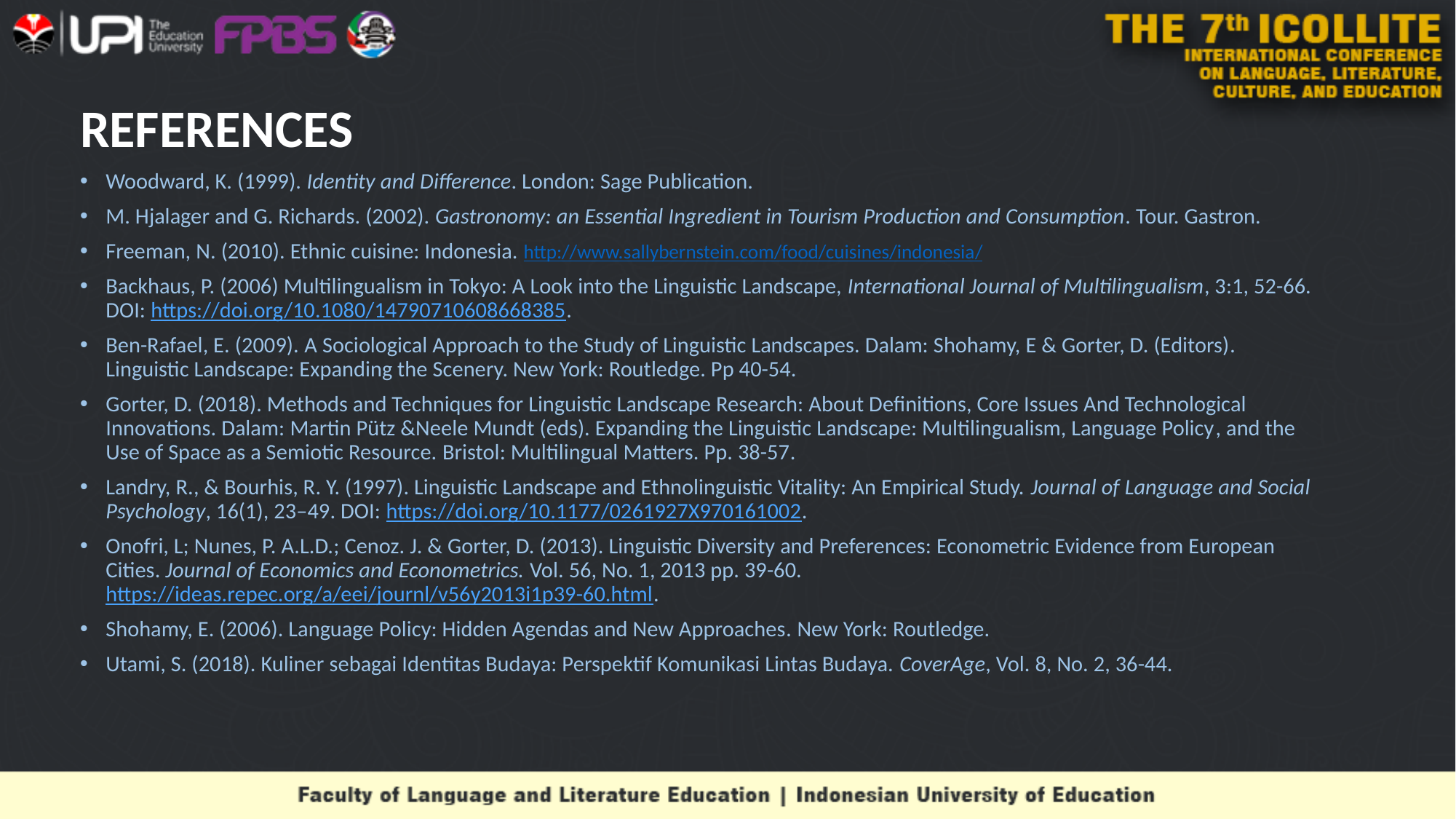

# REFERENCES
Woodward, K. (1999). Identity and Difference. London: Sage Publication.
M. Hjalager and G. Richards. (2002). Gastronomy: an Essential Ingredient in Tourism Production and Consumption. Tour. Gastron.
Freeman, N. (2010). Ethnic cuisine: Indonesia. http://www.sallybernstein.com/food/cuisines/indonesia/
Backhaus, P. (2006) Multilingualism in Tokyo: A Look into the Linguistic Landscape, International Journal of Multilingualism, 3:1, 52-66. DOI: https://doi.org/10.1080/14790710608668385.
Ben-Rafael, E. (2009). A Sociological Approach to the Study of Linguistic Landscapes. Dalam: Shohamy, E & Gorter, D. (Editors). Linguistic Landscape: Expanding the Scenery. New York: Routledge. Pp 40-54.
Gorter, D. (2018). Methods and Techniques for Linguistic Landscape Research: About Definitions, Core Issues And Technological Innovations. Dalam: Martin Pütz &Neele Mundt (eds). Expanding the Linguistic Landscape: Multilingualism, Language Policy, and the Use of Space as a Semiotic Resource. Bristol: Multilingual Matters. Pp. 38-57.
Landry, R., & Bourhis, R. Y. (1997). Linguistic Landscape and Ethnolinguistic Vitality: An Empirical Study. Journal of Language and Social Psychology, 16(1), 23–49. DOI: https://doi.org/10.1177/0261927X970161002.
Onofri, L; Nunes, P. A.L.D.; Cenoz. J. & Gorter, D. (2013). Linguistic Diversity and Preferences: Econometric Evidence from European Cities. Journal of Economics and Econometrics. Vol. 56, No. 1, 2013 pp. 39-60. https://ideas.repec.org/a/eei/journl/v56y2013i1p39-60.html.
Shohamy, E. (2006). Language Policy: Hidden Agendas and New Approaches. New York: Routledge.
Utami, S. (2018). Kuliner sebagai Identitas Budaya: Perspektif Komunikasi Lintas Budaya. CoverAge, Vol. 8, No. 2, 36-44.